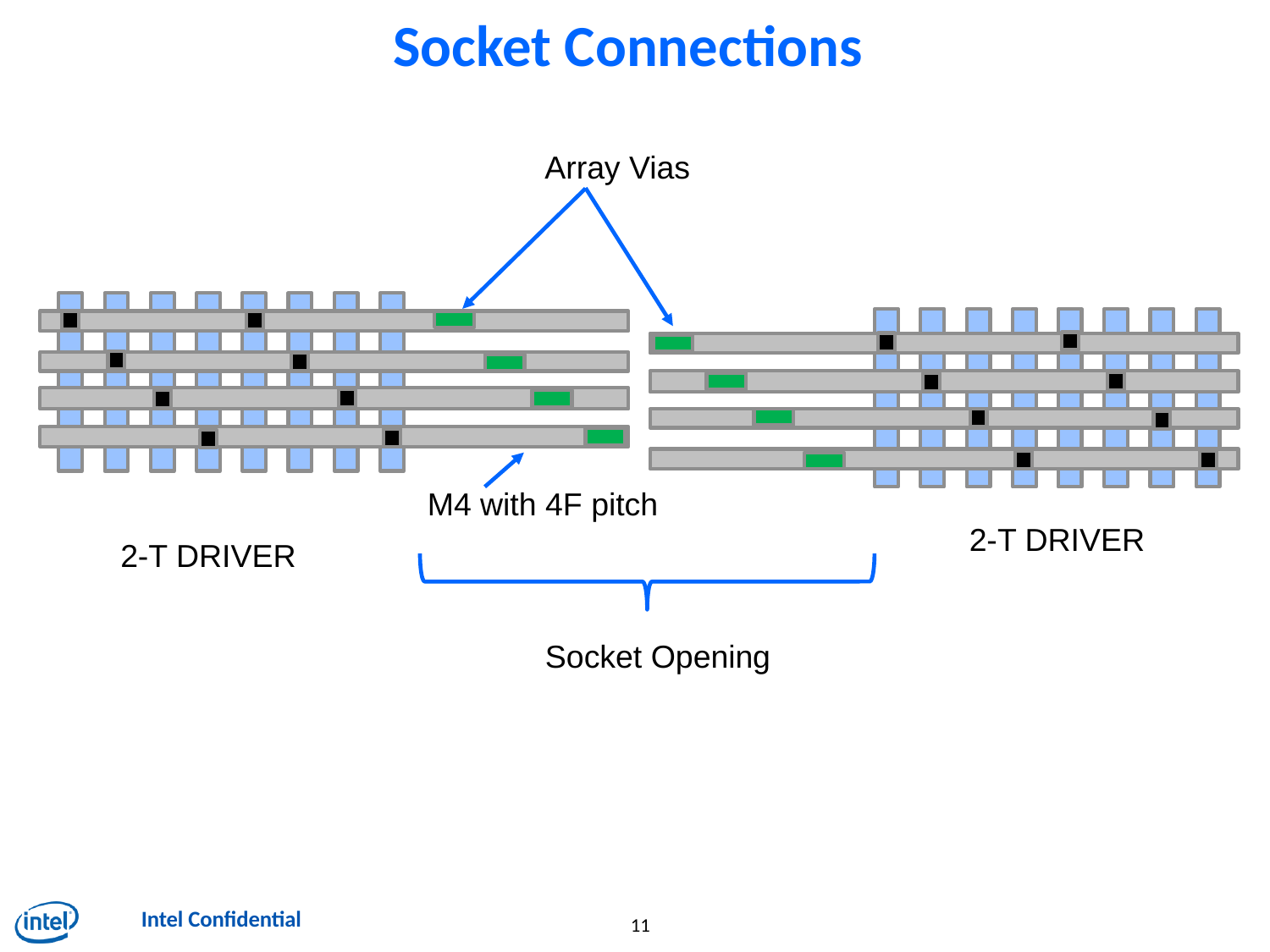

# Socket Connections
Array Vias

M4 with 4F pitch
2-T DRIVER
2-T DRIVER
Socket Opening